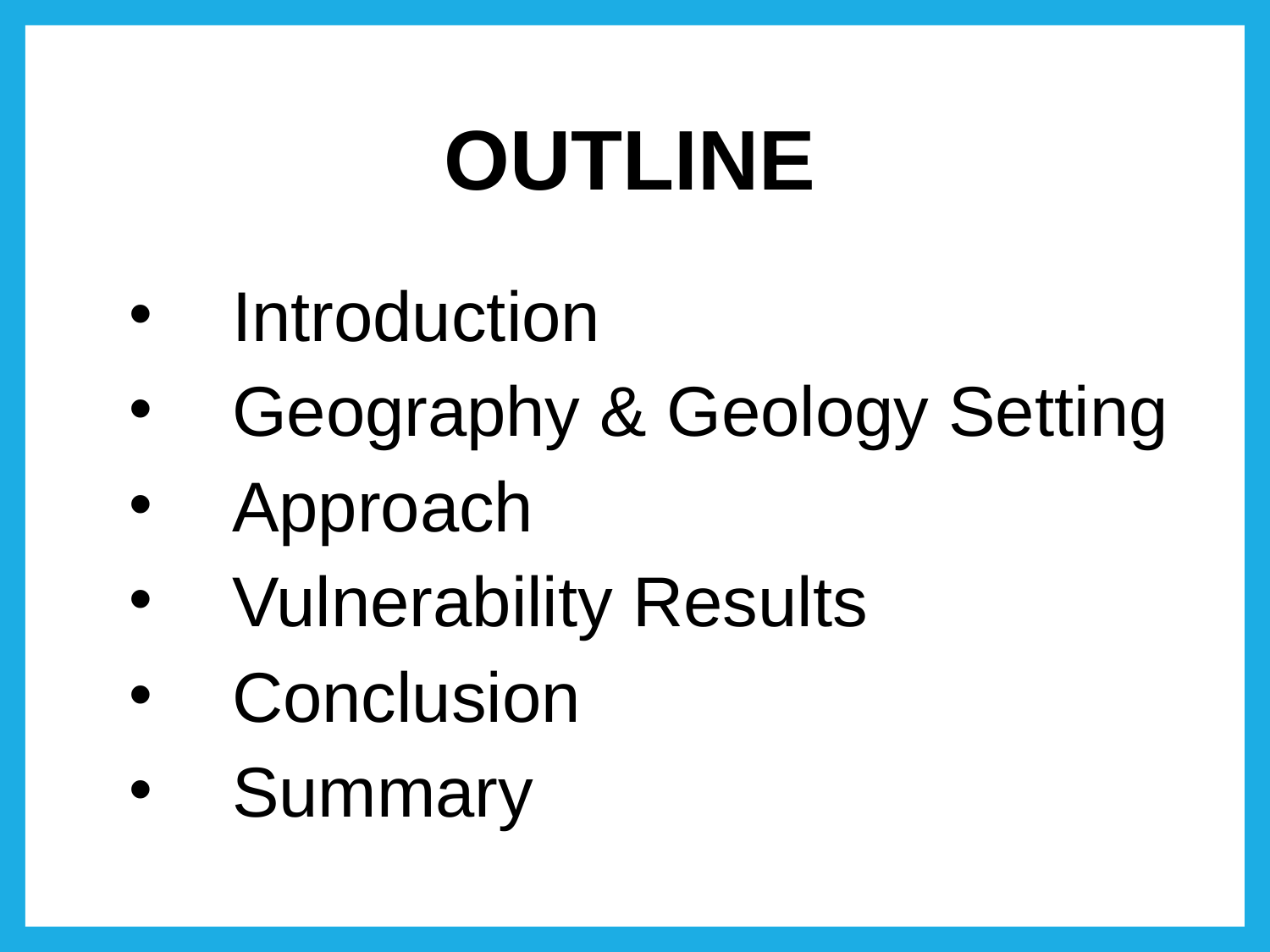

OUTLINE
Introduction
Geography & Geology Setting
Approach
Vulnerability Results
Conclusion
Summary